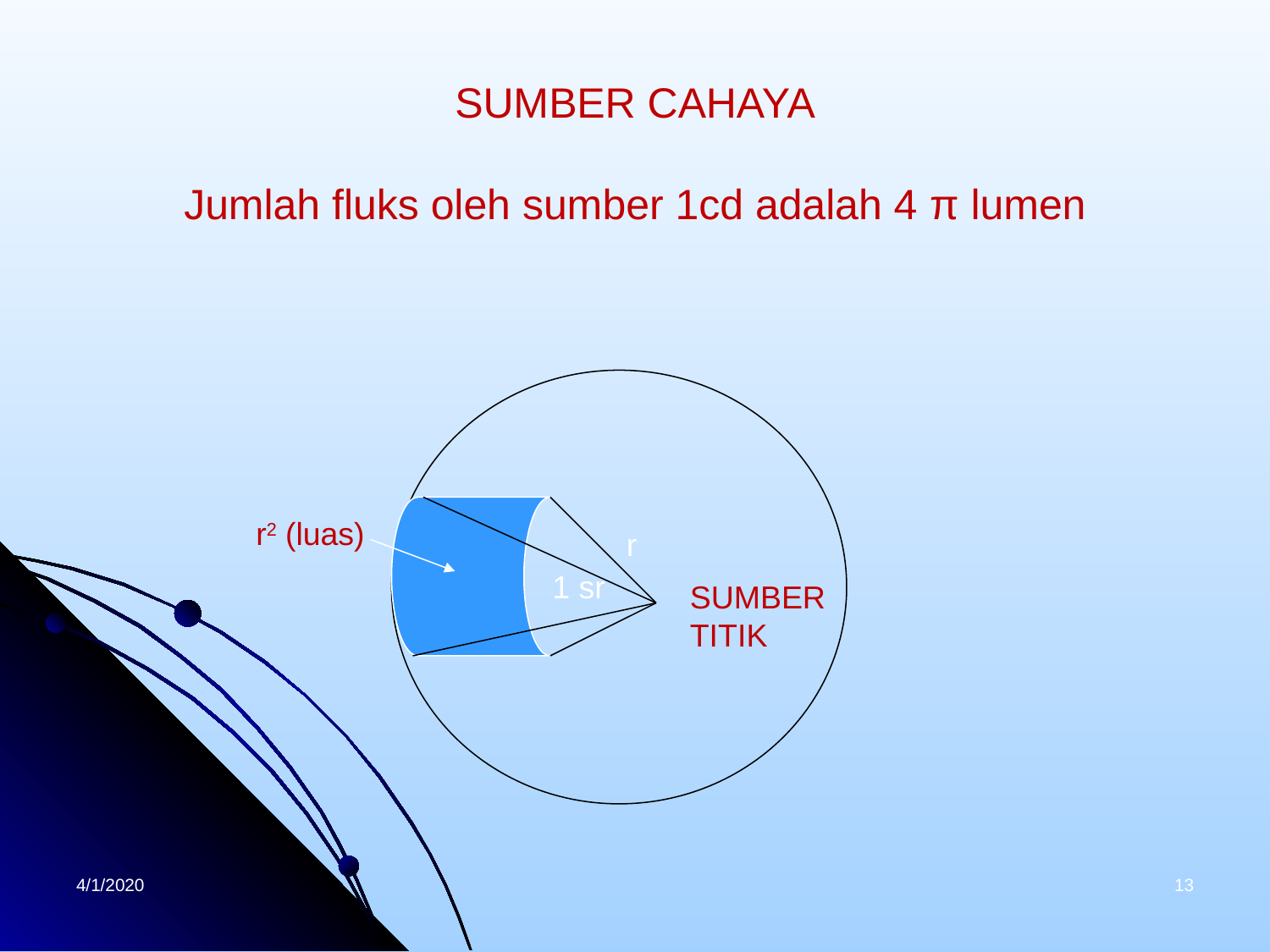

# SUMBER CAHAYA Jumlah fluks oleh sumber 1cd adalah 4 π lumen

r2 (luas)
r

1 sr
SUMBER TITIK

4/1/2020
13